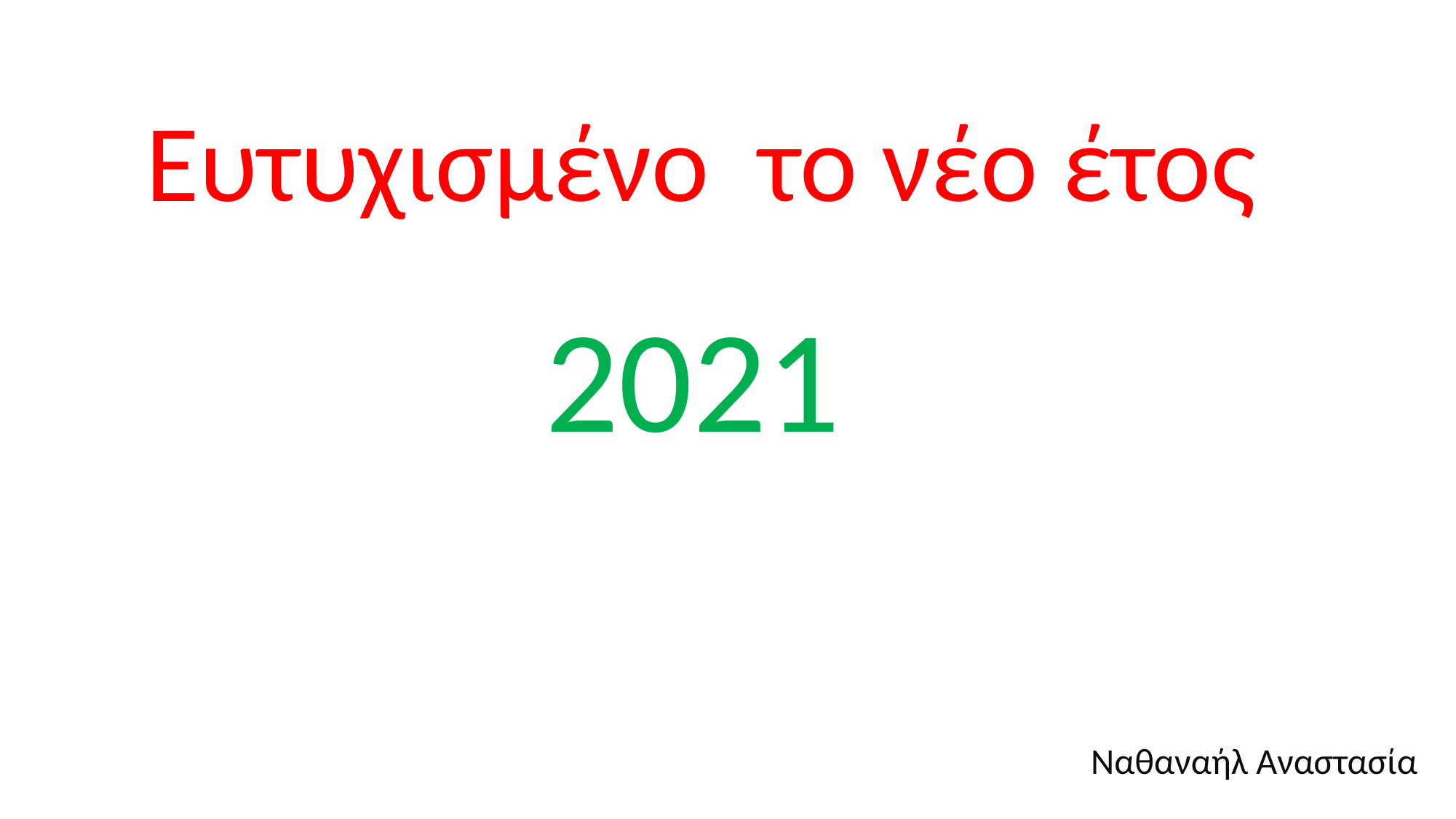

Ευτυχισμένο  το νέο έτος
2021
Ναθαναήλ Αναστασία